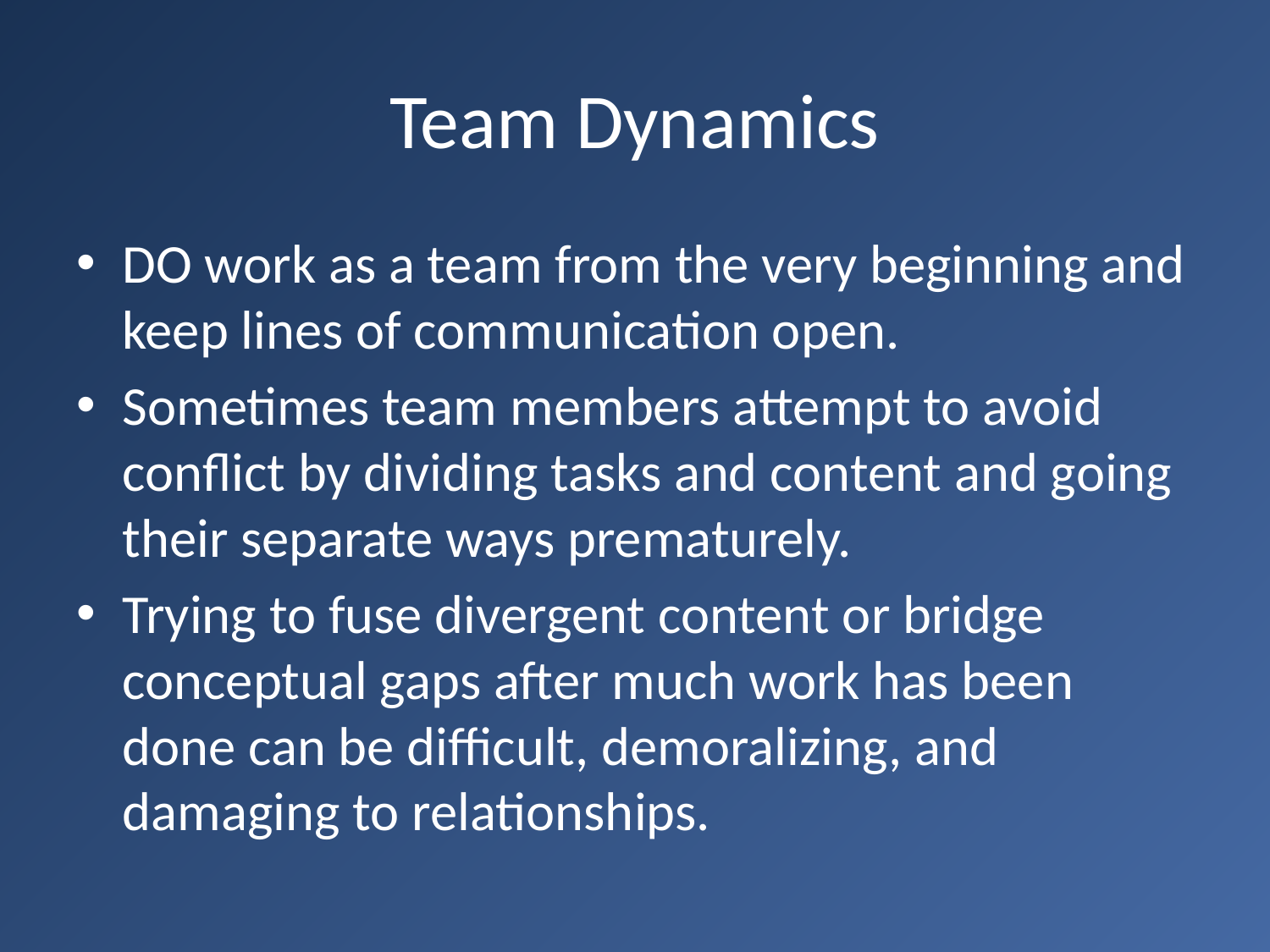

# Team Dynamics
DO work as a team from the very beginning and keep lines of communication open.
Sometimes team members attempt to avoid conflict by dividing tasks and content and going their separate ways prematurely.
Trying to fuse divergent content or bridge conceptual gaps after much work has been done can be difficult, demoralizing, and damaging to relationships.